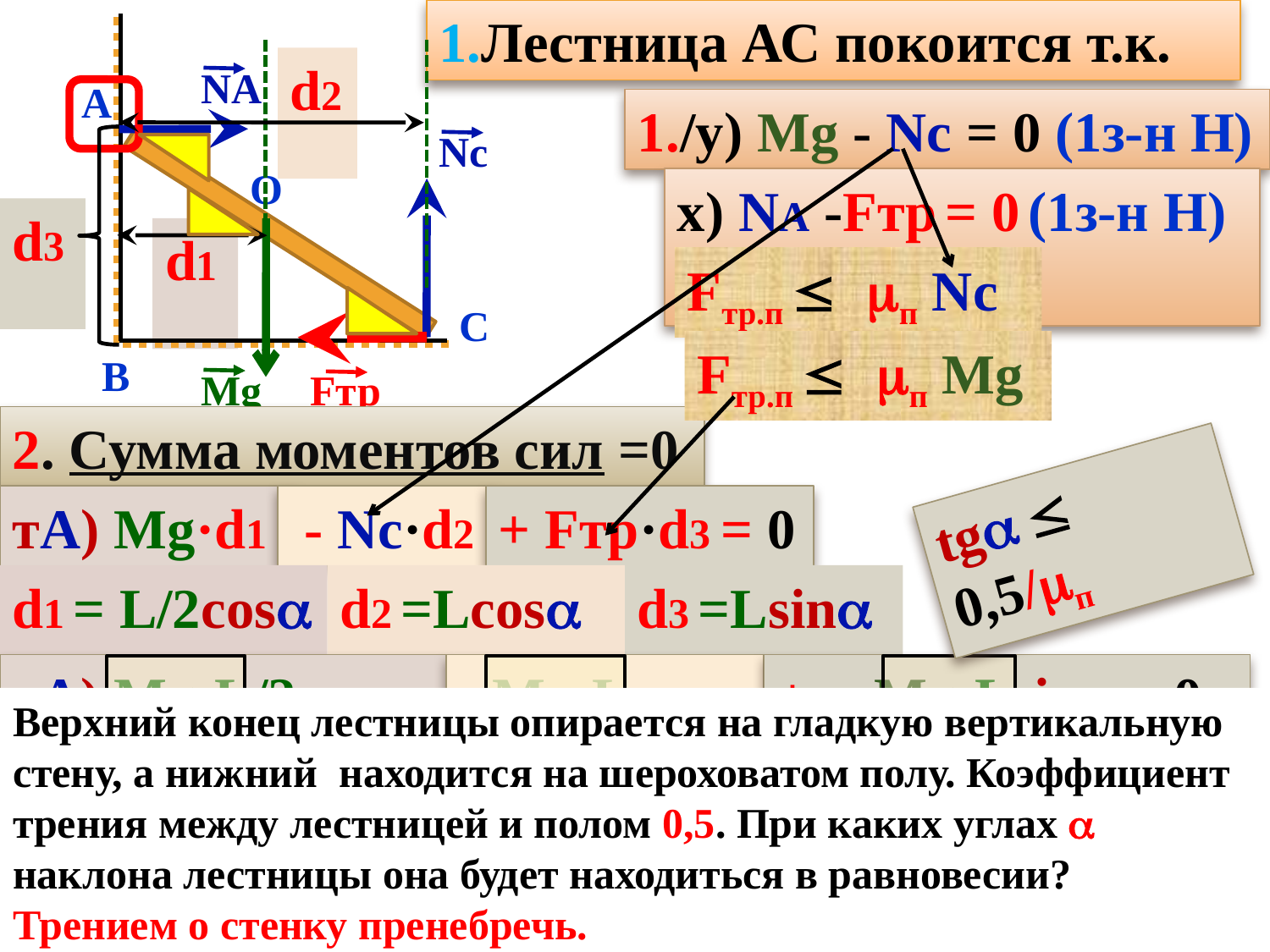

1.Лестница АС покоится т.к.
d2
NA

А

1./y) Mg - Nс = 0 (1з-н Н)
Nc

О
x) NA -Fтр = 0 (1з-н Н)

d3
d1

Fтр.п ≤  μп Nс

С
Fтр.п ≤  μп Mg
В
Mg

Fтр

2. Сумма моментов сил =0
tgα ≤ 0,5/μп
тА) Mg·d1
 - Nc·d2
+ Fтр·d3 = 0
d1 = L/2cosα
d2 =Lcosα
d3 =Lsinα
тА) Mg·L/2cosα
- Mg·Lcosα
+ μпMg·Lsinα = 0

Верхний конец лестницы опирается на гладкую вертикальную стену, а нижний  находится на шероховатом полу. Коэффициент трения между лестницей и полом 0,5. При каких углах α наклона лестницы она будет находиться в равновесии?  Трением о стенку пренебречь.
тА) 1/2cosα
 - cosα
+ μпsinα = 0
 μпsinα =
cosα-
 μпtgα =0,5
1/2cosα
 / на cosα